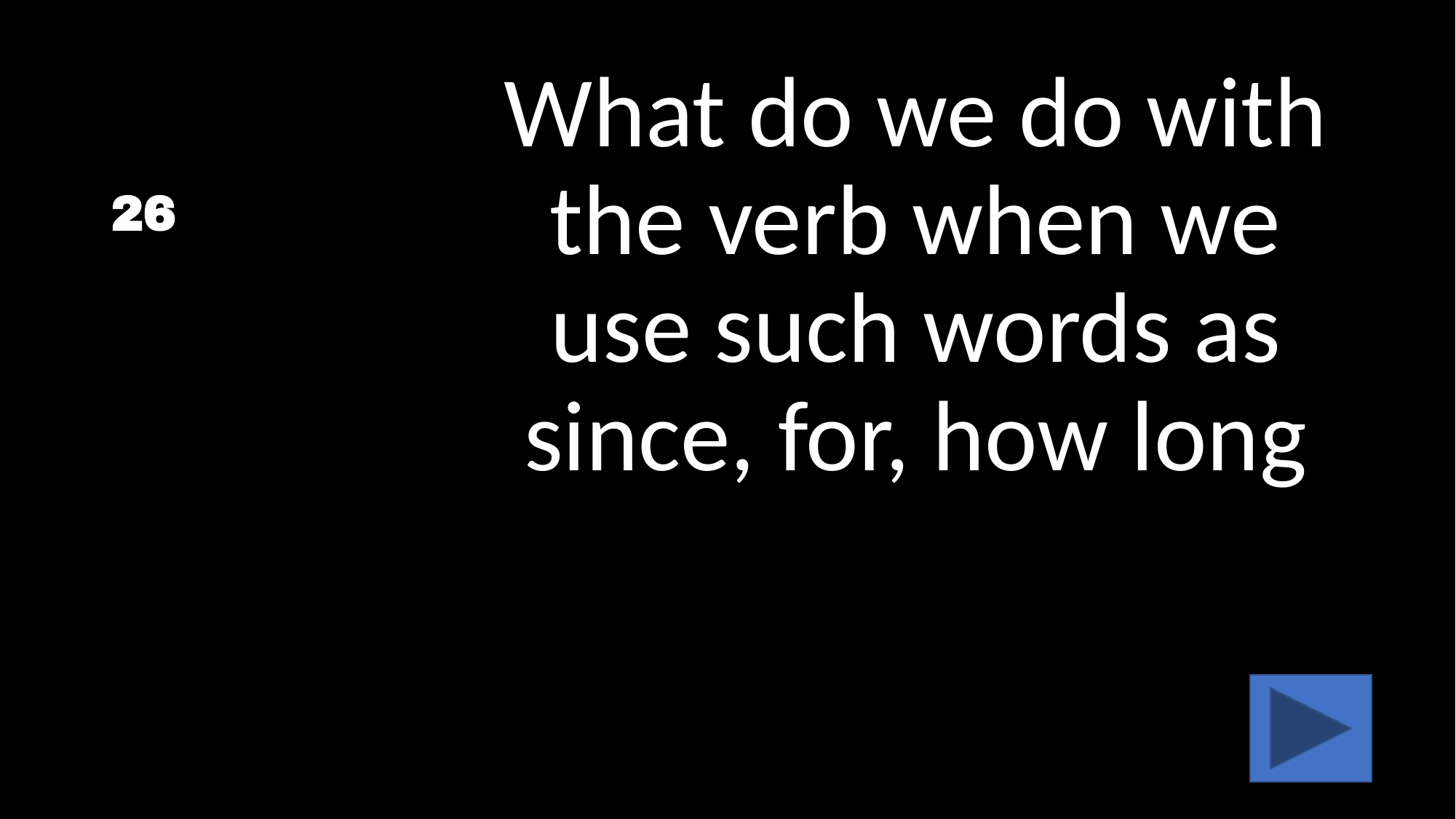

# 26
What do we do with the verb when we use such words as since, for, how long